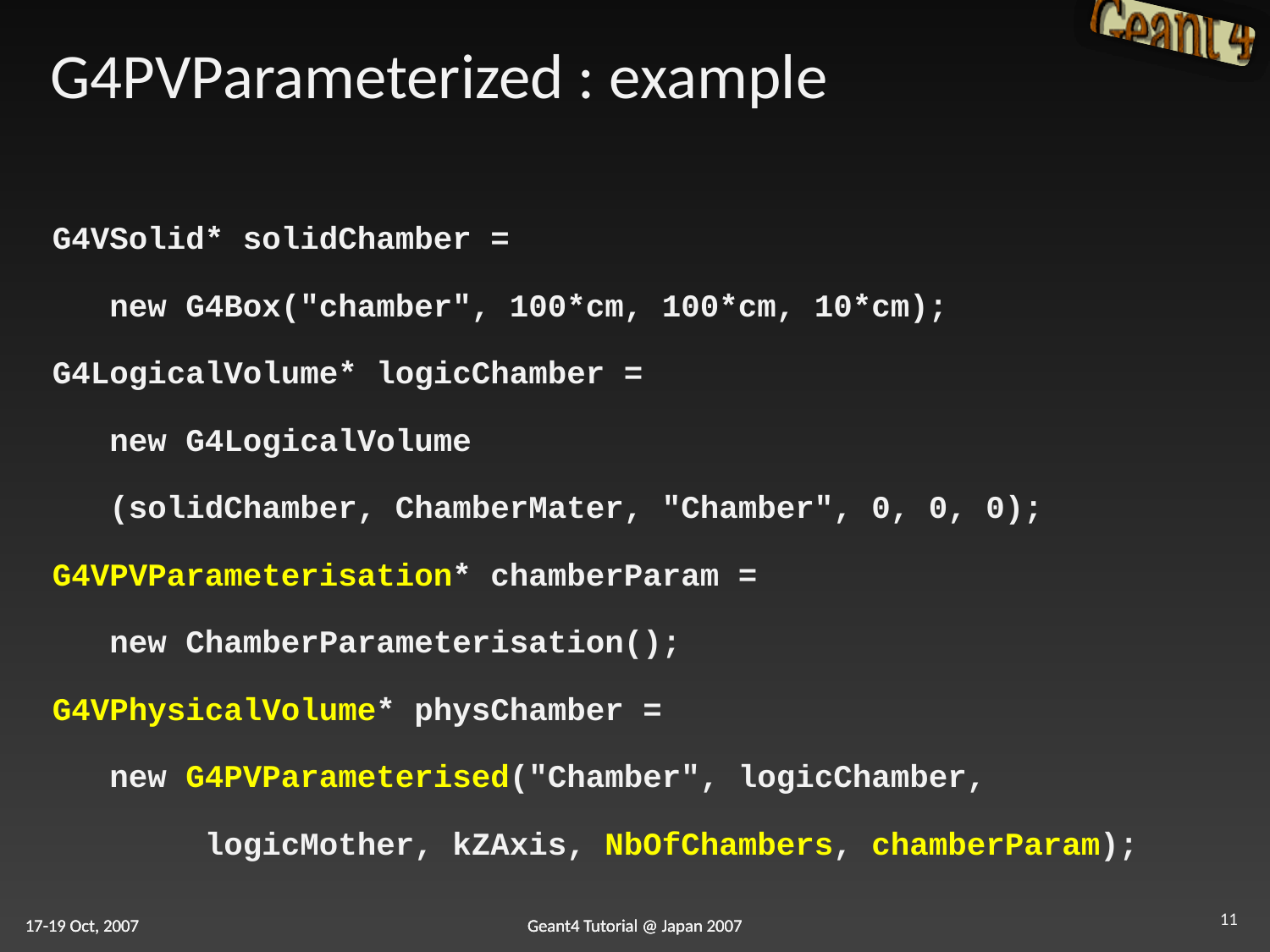

# G4PVParameterized : example
G4VSolid* solidChamber =
   new G4Box("chamber", 100*cm, 100*cm, 10*cm);
G4LogicalVolume* logicChamber =
   new G4LogicalVolume
   (solidChamber, ChamberMater, "Chamber", 0, 0, 0);
G4VPVParameterisation* chamberParam =
   new ChamberParameterisation();
G4VPhysicalVolume* physChamber =
   new G4PVParameterised("Chamber", logicChamber,
        logicMother, kZAxis, NbOfChambers, chamberParam);
11